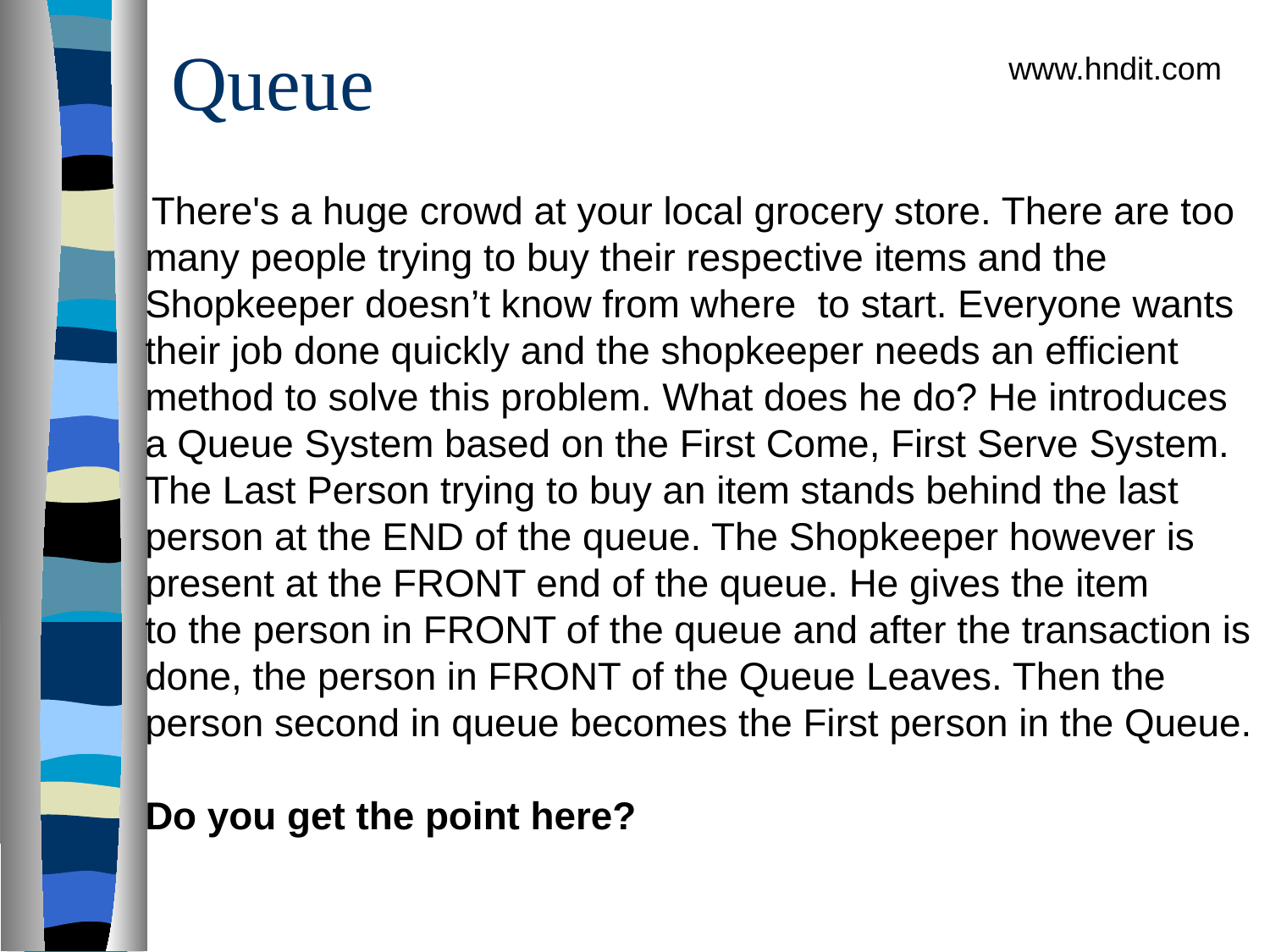

# Queue
www.hndit.com
     There's a huge crowd at your local grocery store. There are too many people trying to buy their respective items and the Shopkeeper doesn’t know from where  to start. Everyone wants their job done quickly and the shopkeeper needs an efficient method to solve this problem. What does he do? He introduces a Queue System based on the First Come, First Serve System. The Last Person trying to buy an item stands behind the last person at the END of the queue. The Shopkeeper however is present at the FRONT end of the queue. He gives the item
to the person in FRONT of the queue and after the transaction is done, the person in FRONT of the Queue Leaves. Then the person second in queue becomes the First person in the Queue.
Do you get the point here?